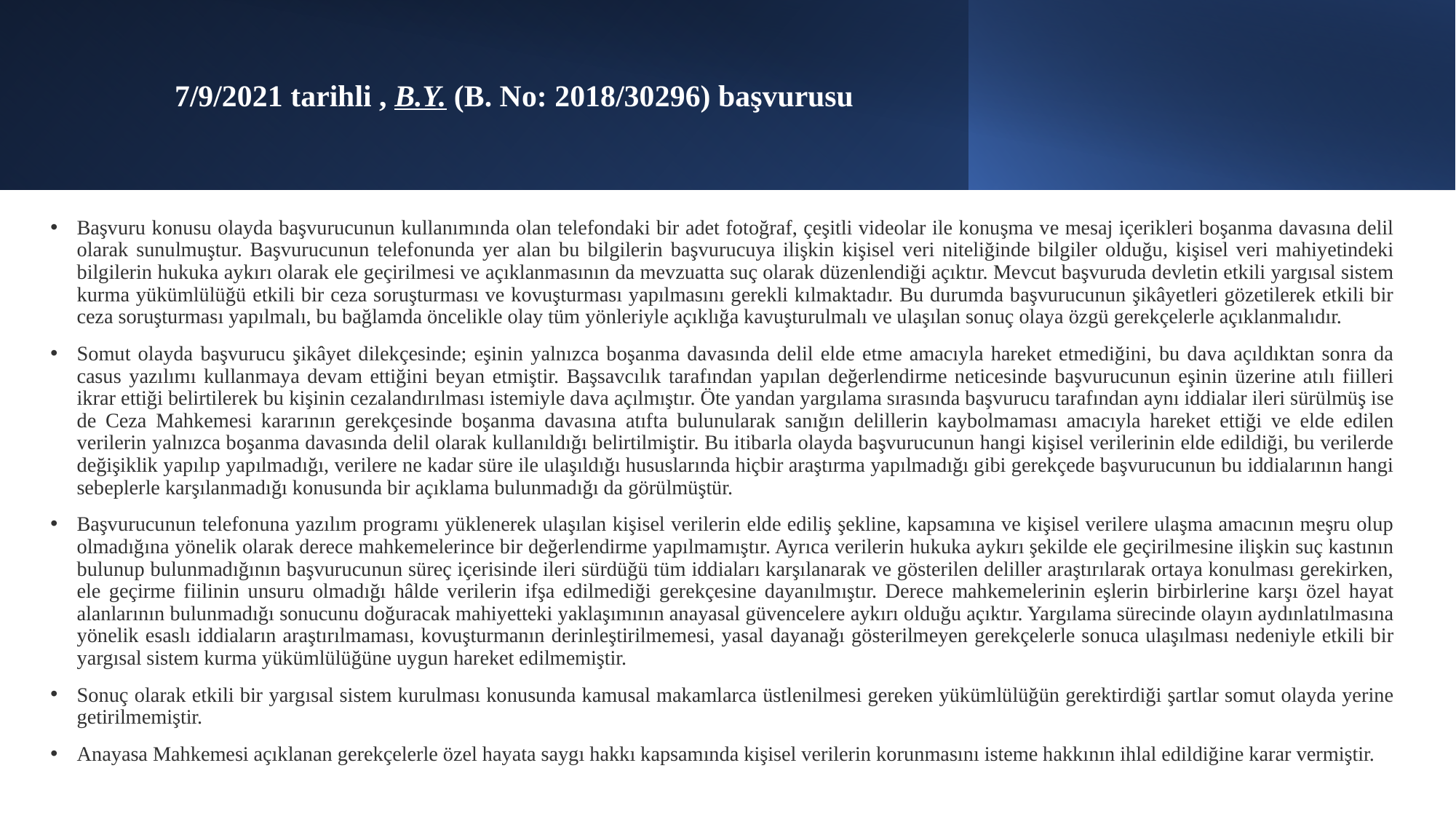

# 7/9/2021 tarihli , B.Y. (B. No: 2018/30296) başvurusu
Başvuru konusu olayda başvurucunun kullanımında olan telefondaki bir adet fotoğraf, çeşitli videolar ile konuşma ve mesaj içerikleri boşanma davasına delil olarak sunulmuştur. Başvurucunun telefonunda yer alan bu bilgilerin başvurucuya ilişkin kişisel veri niteliğinde bilgiler olduğu, kişisel veri mahiyetindeki bilgilerin hukuka aykırı olarak ele geçirilmesi ve açıklanmasının da mevzuatta suç olarak düzenlendiği açıktır. Mevcut başvuruda devletin etkili yargısal sistem kurma yükümlülüğü etkili bir ceza soruşturması ve kovuşturması yapılmasını gerekli kılmaktadır. Bu durumda başvurucunun şikâyetleri gözetilerek etkili bir ceza soruşturması yapılmalı, bu bağlamda öncelikle olay tüm yönleriyle açıklığa kavuşturulmalı ve ulaşılan sonuç olaya özgü gerekçelerle açıklanmalıdır.
Somut olayda başvurucu şikâyet dilekçesinde; eşinin yalnızca boşanma davasında delil elde etme amacıyla hareket etmediğini, bu dava açıldıktan sonra da casus yazılımı kullanmaya devam ettiğini beyan etmiştir. Başsavcılık tarafından yapılan değerlendirme neticesinde başvurucunun eşinin üzerine atılı fiilleri ikrar ettiği belirtilerek bu kişinin cezalandırılması istemiyle dava açılmıştır. Öte yandan yargılama sırasında başvurucu tarafından aynı iddialar ileri sürülmüş ise de Ceza Mahkemesi kararının gerekçesinde boşanma davasına atıfta bulunularak sanığın delillerin kaybolmaması amacıyla hareket ettiği ve elde edilen verilerin yalnızca boşanma davasında delil olarak kullanıldığı belirtilmiştir. Bu itibarla olayda başvurucunun hangi kişisel verilerinin elde edildiği, bu verilerde değişiklik yapılıp yapılmadığı, verilere ne kadar süre ile ulaşıldığı hususlarında hiçbir araştırma yapılmadığı gibi gerekçede başvurucunun bu iddialarının hangi sebeplerle karşılanmadığı konusunda bir açıklama bulunmadığı da görülmüştür.
Başvurucunun telefonuna yazılım programı yüklenerek ulaşılan kişisel verilerin elde ediliş şekline, kapsamına ve kişisel verilere ulaşma amacının meşru olup olmadığına yönelik olarak derece mahkemelerince bir değerlendirme yapılmamıştır. Ayrıca verilerin hukuka aykırı şekilde ele geçirilmesine ilişkin suç kastının bulunup bulunmadığının başvurucunun süreç içerisinde ileri sürdüğü tüm iddiaları karşılanarak ve gösterilen deliller araştırılarak ortaya konulması gerekirken, ele geçirme fiilinin unsuru olmadığı hâlde verilerin ifşa edilmediği gerekçesine dayanılmıştır. Derece mahkemelerinin eşlerin birbirlerine karşı özel hayat alanlarının bulunmadığı sonucunu doğuracak mahiyetteki yaklaşımının anayasal güvencelere aykırı olduğu açıktır. Yargılama sürecinde olayın aydınlatılmasına yönelik esaslı iddiaların araştırılmaması, kovuşturmanın derinleştirilmemesi, yasal dayanağı gösterilmeyen gerekçelerle sonuca ulaşılması nedeniyle etkili bir yargısal sistem kurma yükümlülüğüne uygun hareket edilmemiştir.
Sonuç olarak etkili bir yargısal sistem kurulması konusunda kamusal makamlarca üstlenilmesi gereken yükümlülüğün gerektirdiği şartlar somut olayda yerine getirilmemiştir.
Anayasa Mahkemesi açıklanan gerekçelerle özel hayata saygı hakkı kapsamında kişisel verilerin korunmasını isteme hakkının ihlal edildiğine karar vermiştir.